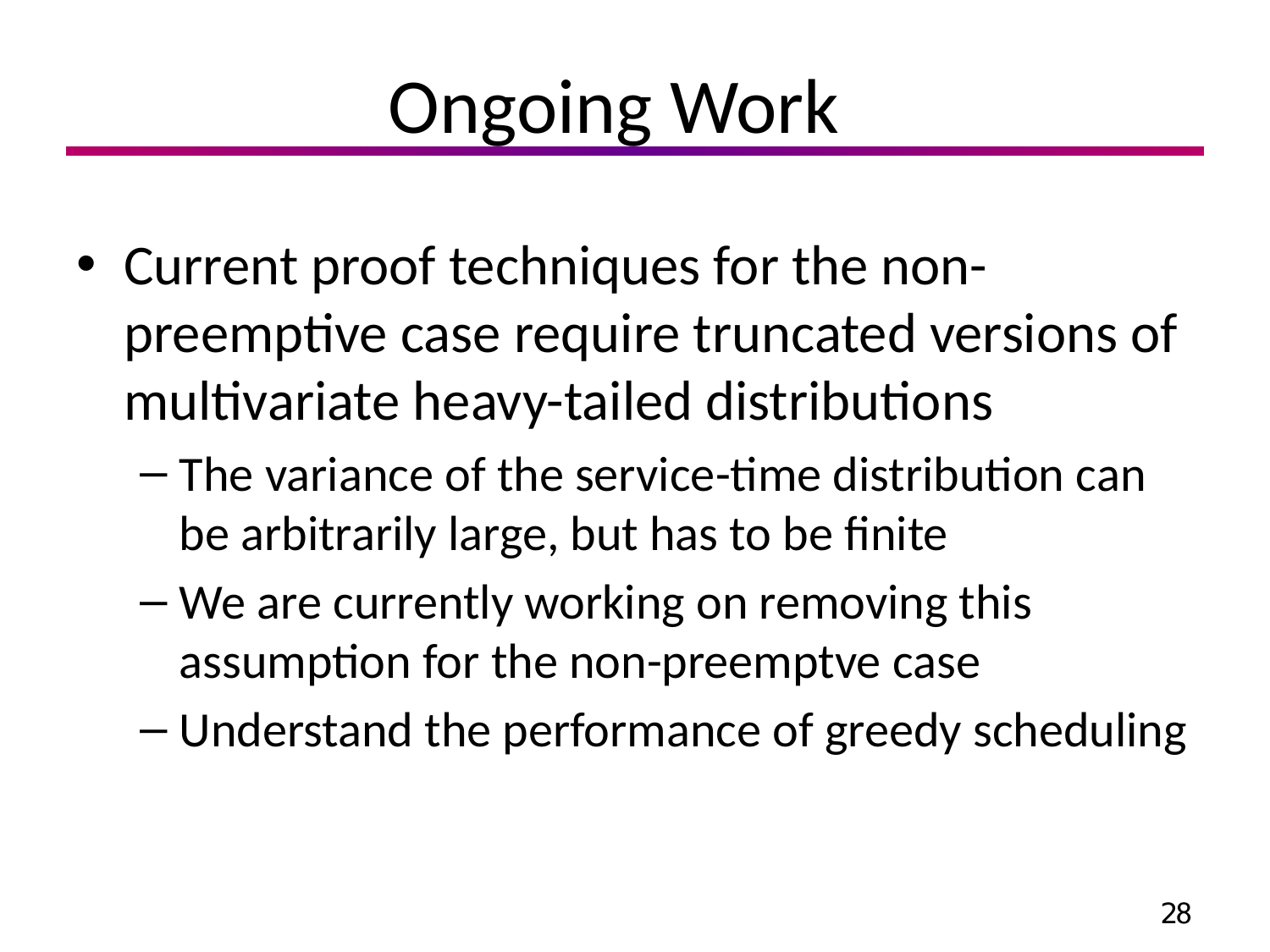

# Ongoing Work
Current proof techniques for the non-preemptive case require truncated versions of multivariate heavy-tailed distributions
The variance of the service-time distribution can be arbitrarily large, but has to be finite
We are currently working on removing this assumption for the non-preemptve case
Understand the performance of greedy scheduling